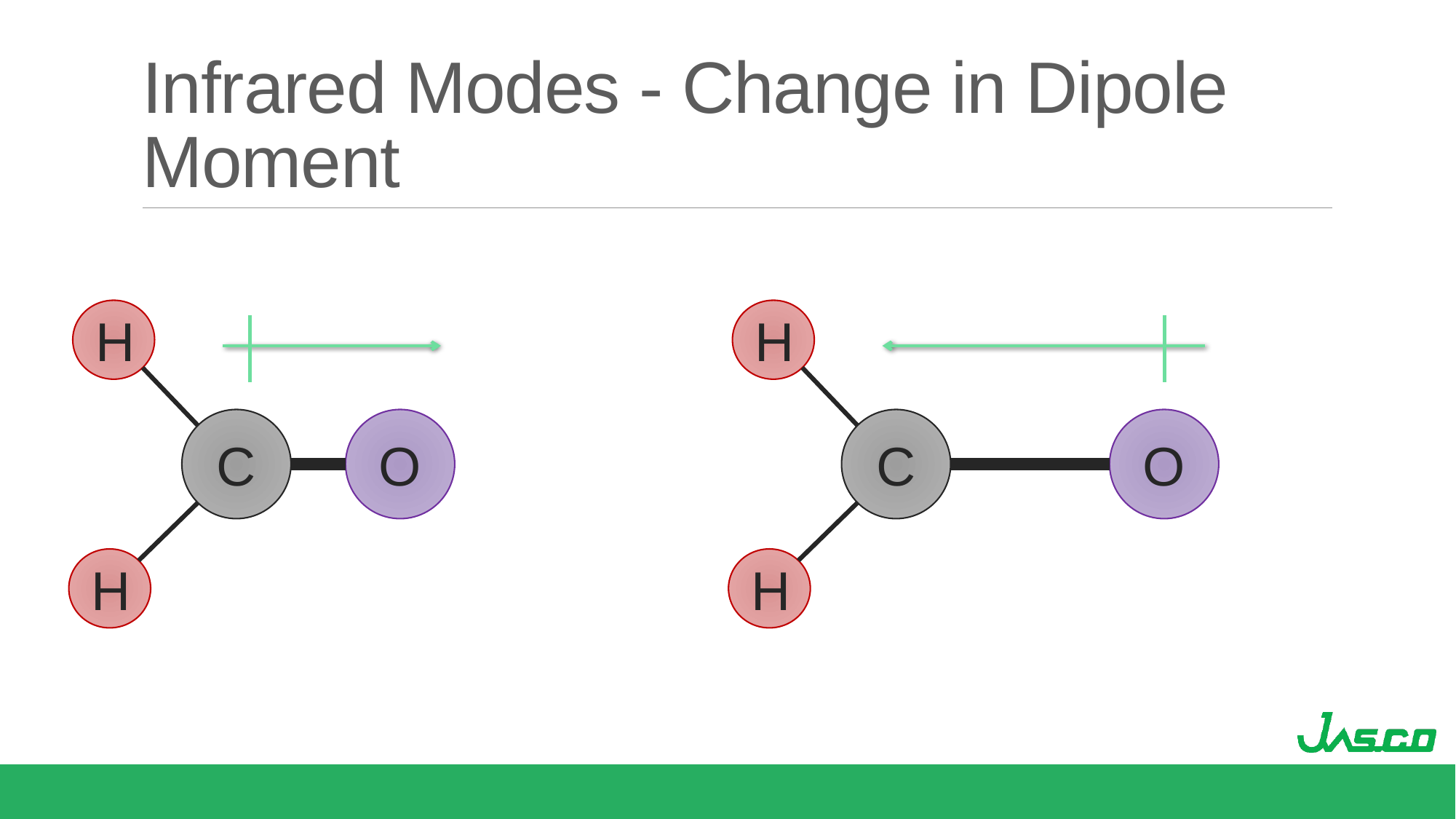

# Infrared Modes - Change in Dipole Moment
H
H
C
O
C
O
H
H